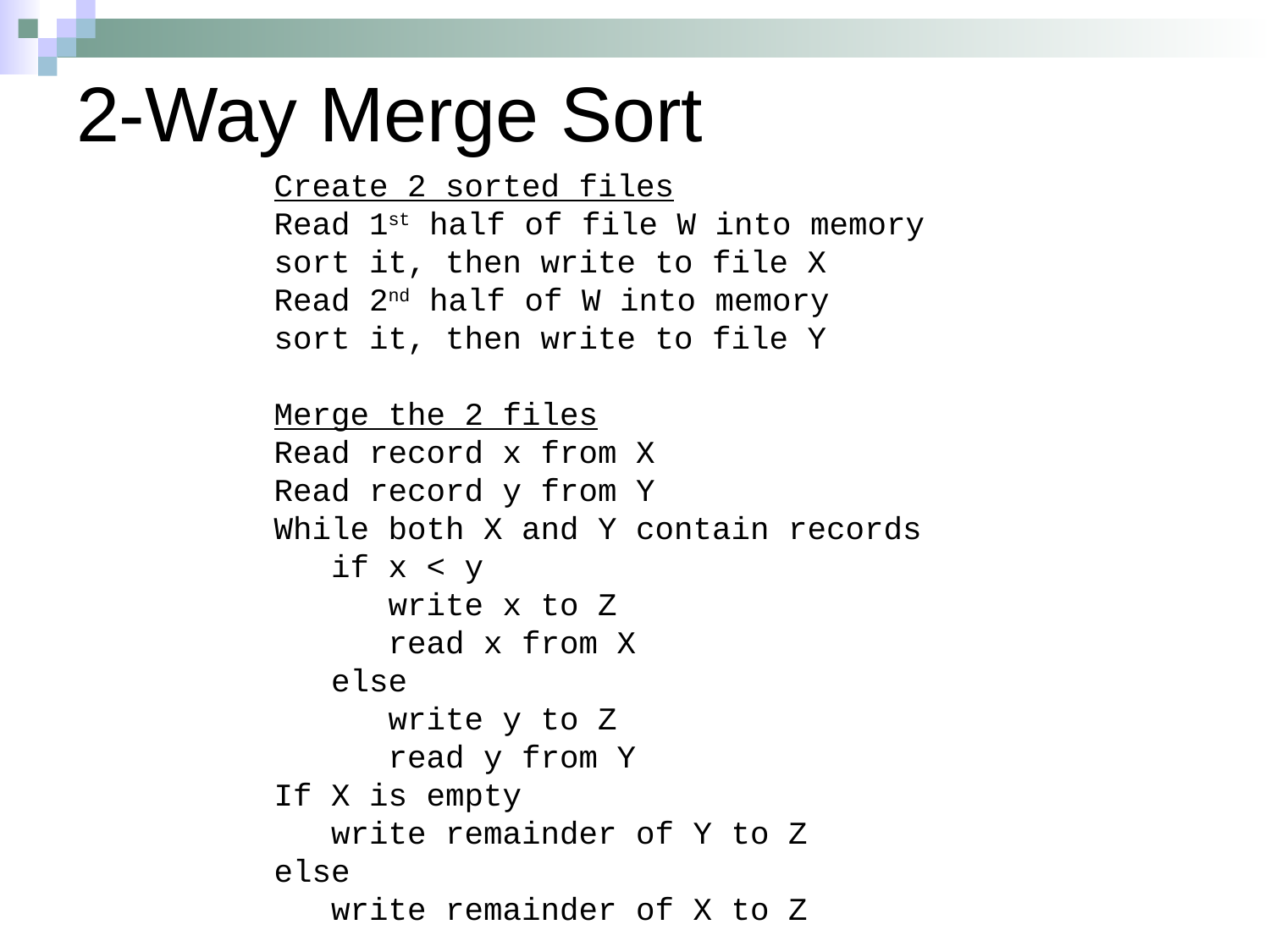

# 2-Way Merge Sort
Create 2 sorted files
Read 1st half of file W into memory
sort it, then write to file X
Read 2nd half of W into memory
sort it, then write to file Y

Merge the 2 files
Read record x from X
Read record y from Y
While both X and Y contain records
   if x < y
      write x to Z
      read x from X
   else
      write y to Z
      read y from Y
If X is empty
   write remainder of Y to Z
else
   write remainder of X to Z